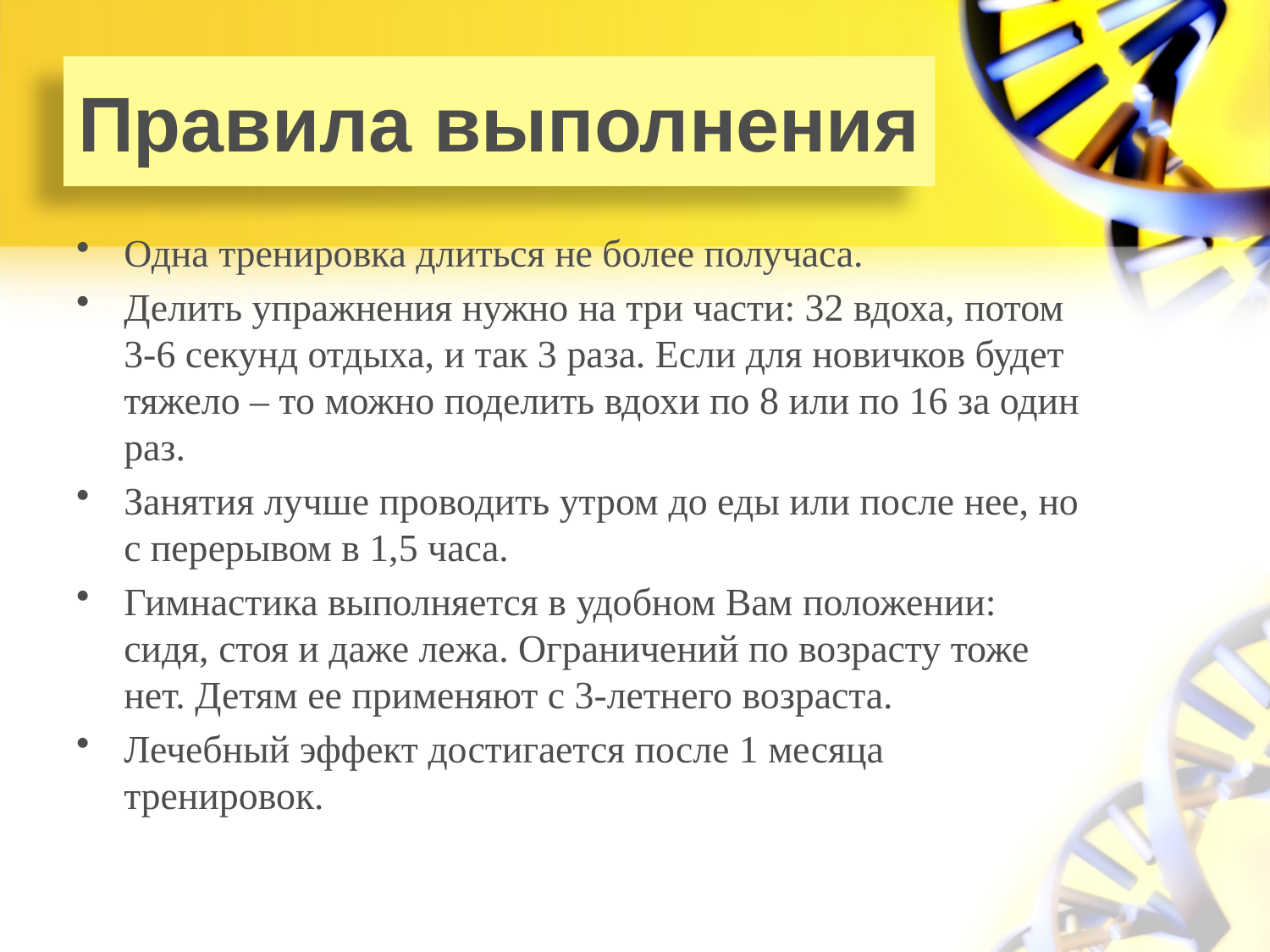

# Правила выполнения
Одна тренировка длиться не более получаса.
Делить упражнения нужно на три части: 32 вдоха, потом 3-6 секунд отдыха, и так 3 раза. Если для новичков будет тяжело – то можно поделить вдохи по 8 или по 16 за один раз.
Занятия лучше проводить утром до еды или после нее, но с перерывом в 1,5 часа.
Гимнастика выполняется в удобном Вам положении: сидя, стоя и даже лежа. Ограничений по возрасту тоже нет. Детям ее применяют с 3-летнего возраста.
Лечебный эффект достигается после 1 месяца тренировок.